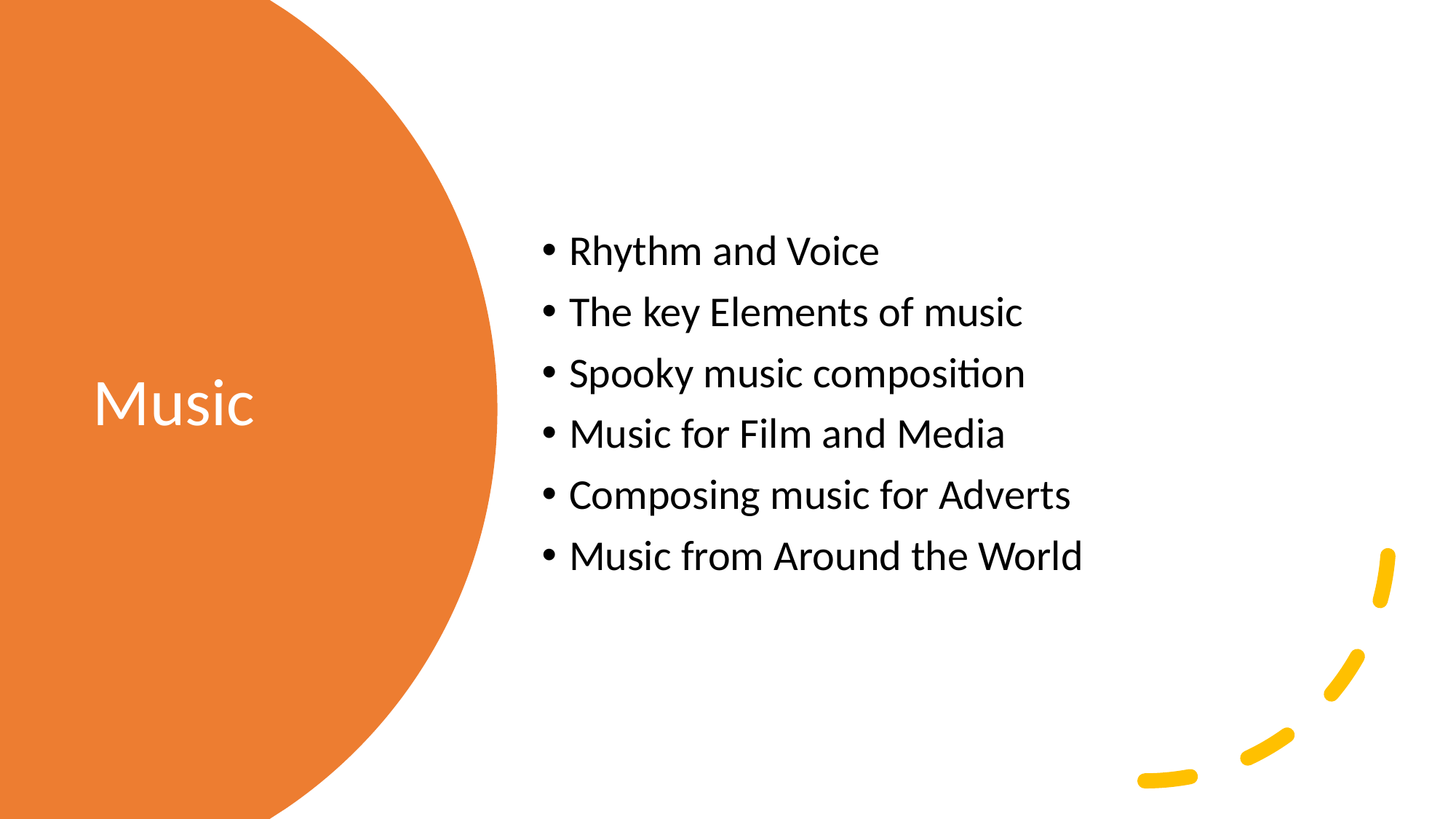

Rhythm and Voice
The key Elements of music
Spooky music composition
Music for Film and Media
Composing music for Adverts
Music from Around the World
# Music